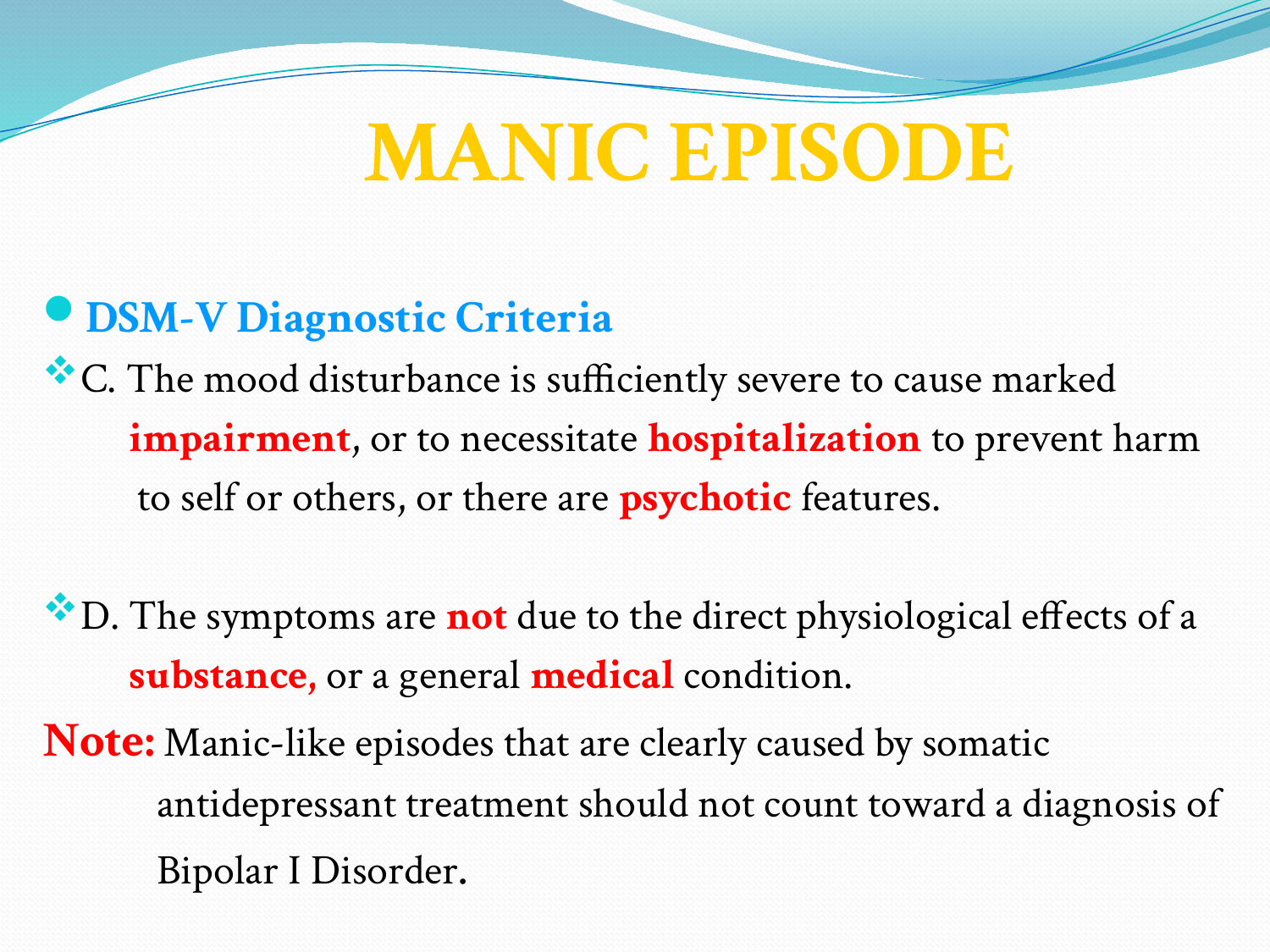

# MANIC EPISODE
DSM-V Diagnostic Criteria
C. The mood disturbance is sufficiently severe to cause marked
          impairment, or to necessitate hospitalization to prevent harm
          to self or others, or there are psychotic features.

D. The symptoms are not due to the direct physiological effects of a
          substance, or a general medical condition.
Note: Manic-like episodes that are clearly caused by somatic
            antidepressant treatment should not count toward a diagnosis of
            Bipolar I Disorder.